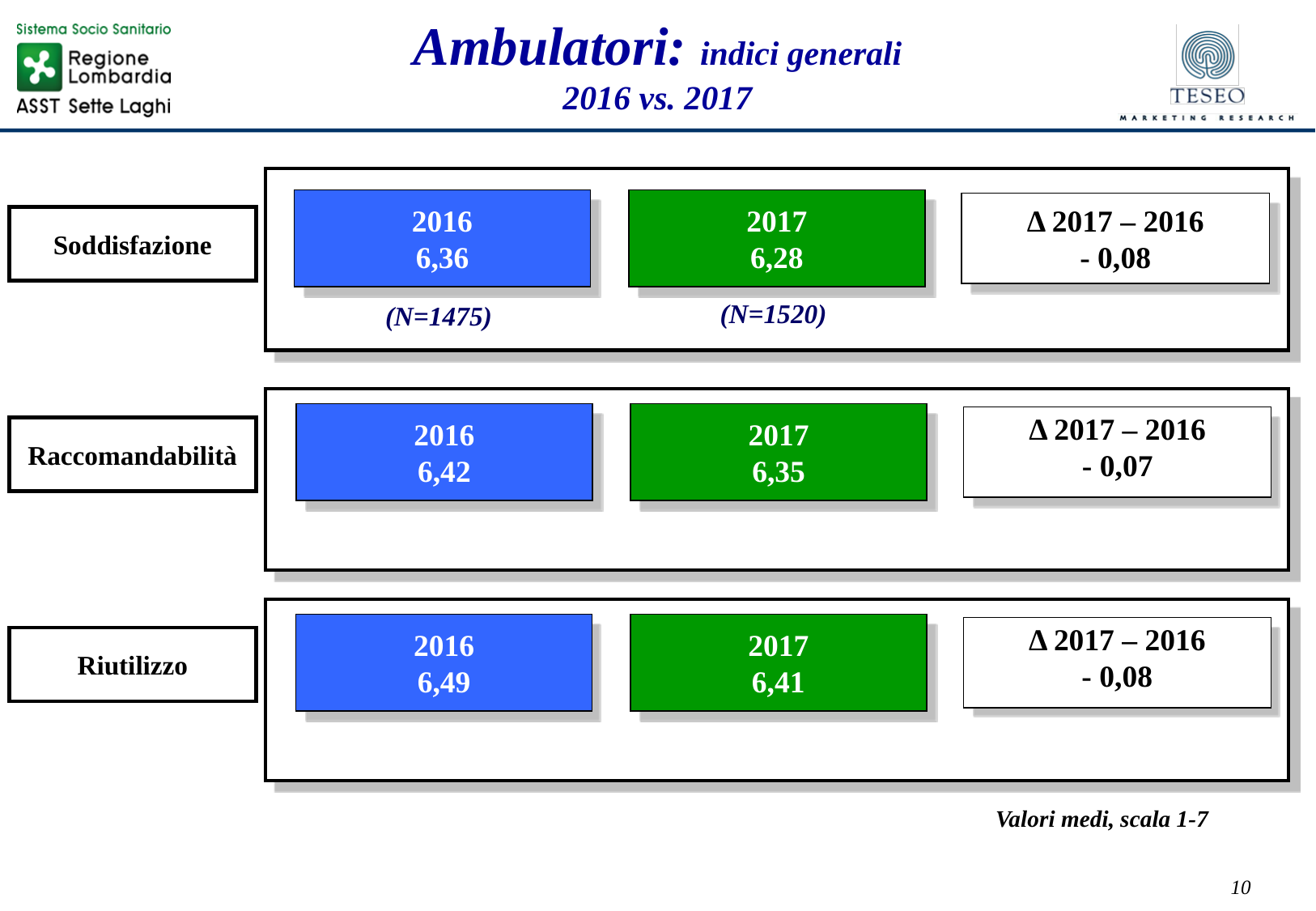

Ambulatori: indici generali
2016 vs. 2017

2016
6,36
2017
6,28
Δ 2017 – 2016
- 0,08
Soddisfazione
(N=1520)
(N=1475)

2016
6,42
2017
6,35

Δ 2017 – 2016
- 0,07

Raccomandabilità

2016
6,49
2017
6,41

Δ 2017 – 2016
- 0,08

Riutilizzo
Valori medi, scala 1-7